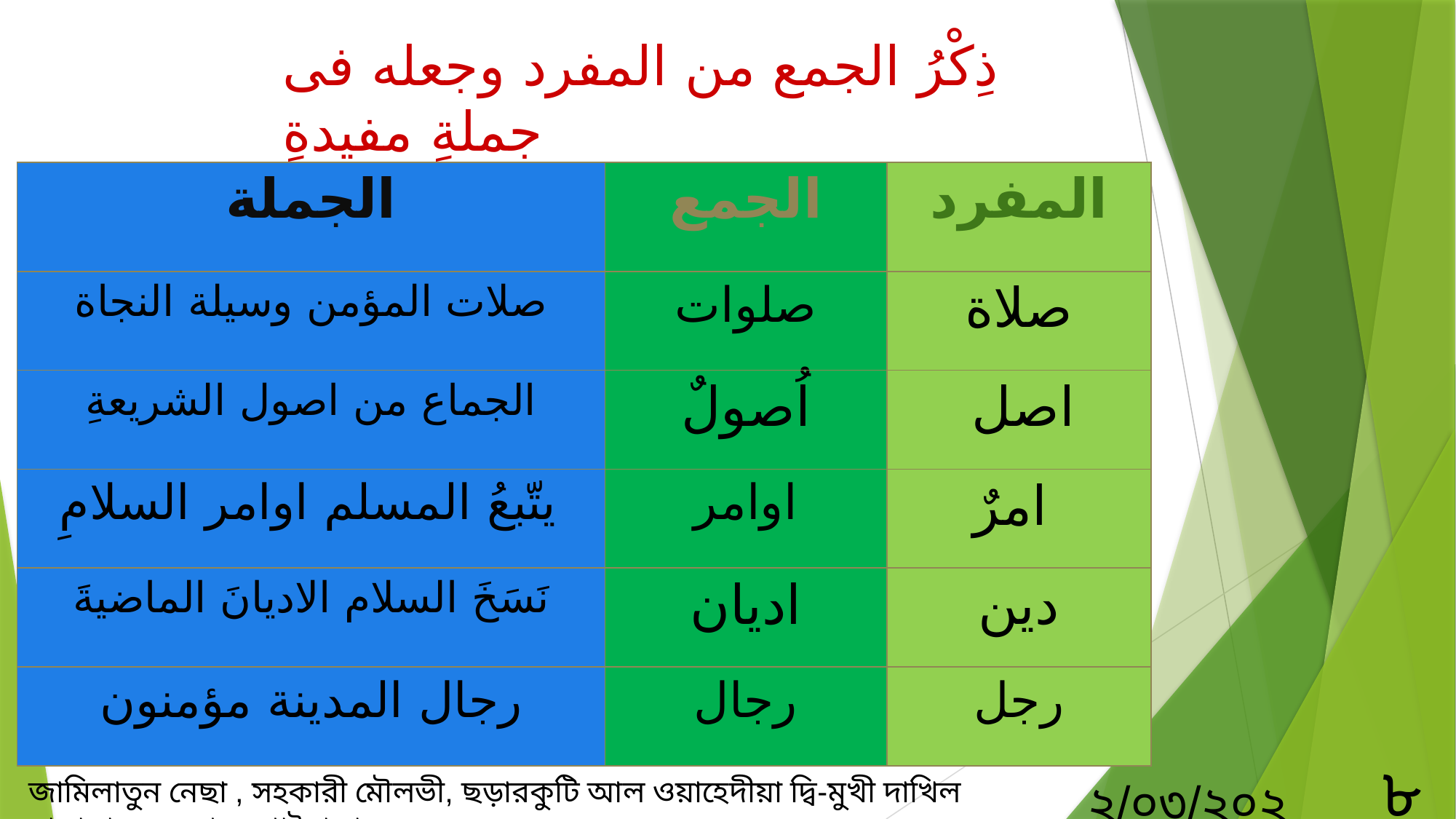

ذِكْرُ الجمع من المفرد وجعله فى جملةٍ مفيدةٍ
| الجملة | الجمع | المفرد |
| --- | --- | --- |
| صلات المؤمن وسيلة النجاة | صلوات | صلاة |
| الجماع من اصول الشريعةِ | اُصولٌ | اصل |
| يتّبعُ المسلم اوامر السلامِ | اوامر | امرٌ |
| نَسَخَ السلام الاديانَ الماضيةَ | اديان | دين |
| رجال المدينة مؤمنون | رجال | رجل |
৮
২/০৩/২০২১
জামিলাতুন নেছা , সহকারী মৌলভী, ছড়ারকুটি আল ওয়াহেদীয়া ‍দ্বি-মুখী দাখিল মাদ্রাসা, সুন্দরগঞ্জ, গাইবান্ধা।